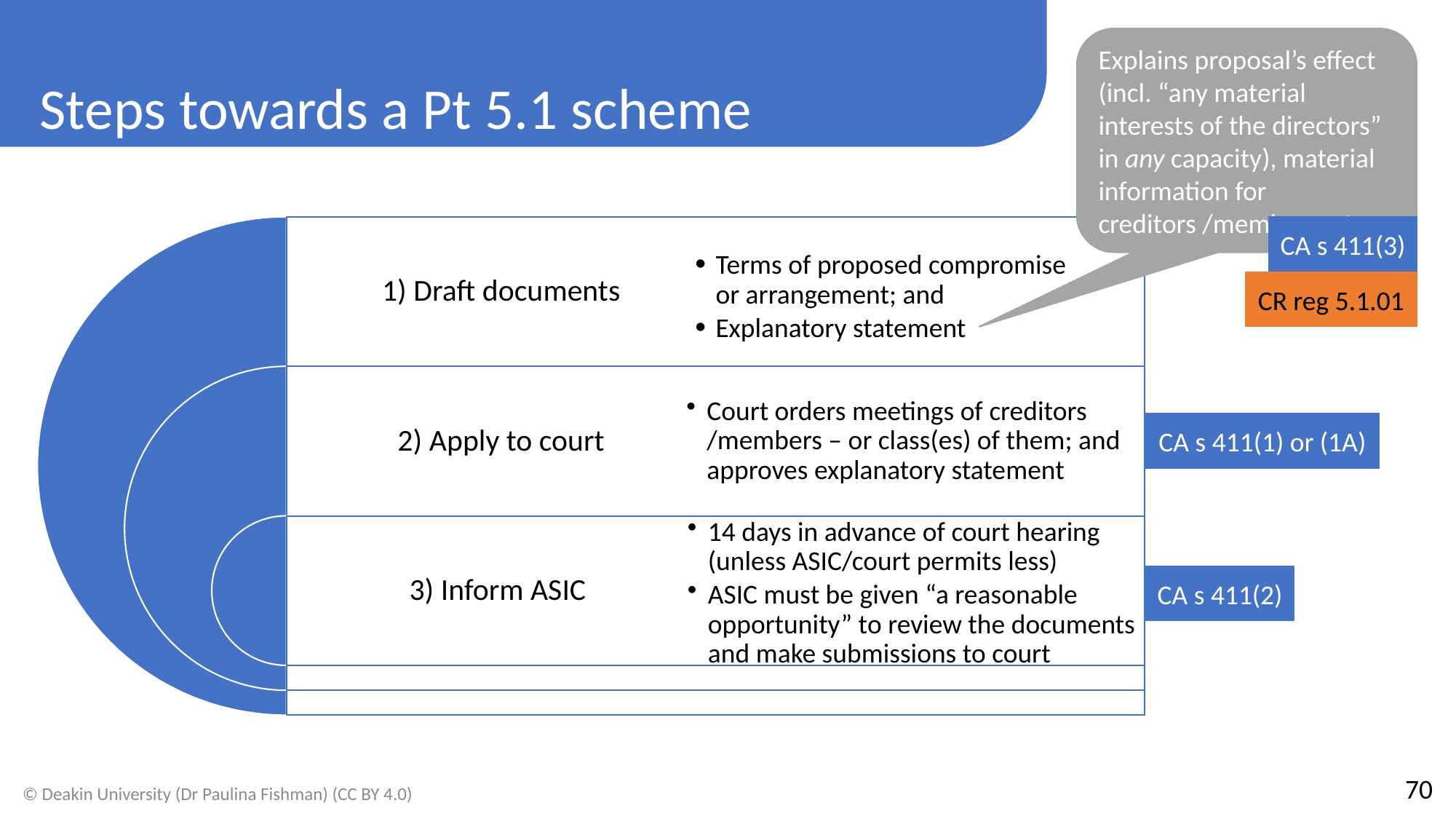

Explains proposal’s effect (incl. “any material interests of the directors” in any capacity), material information for creditors /members, etc
Steps towards a Pt 5.1 scheme
1) Draft documents
2) Apply to court
3) Inform ASIC
Terms of proposed compromise or arrangement; and
Explanatory statement
Court orders meetings of creditors /members – or class(es) of them; and approves explanatory statement
14 days in advance of court hearing (unless ASIC/court permits less)
ASIC must be given “a reasonable opportunity” to review the documents and make submissions to court
CA s 411(3)
CR reg 5.1.01
CA s 411(1) or (1A)
CA s 411(2)
70
© Deakin University (Dr Paulina Fishman) (CC BY 4.0)